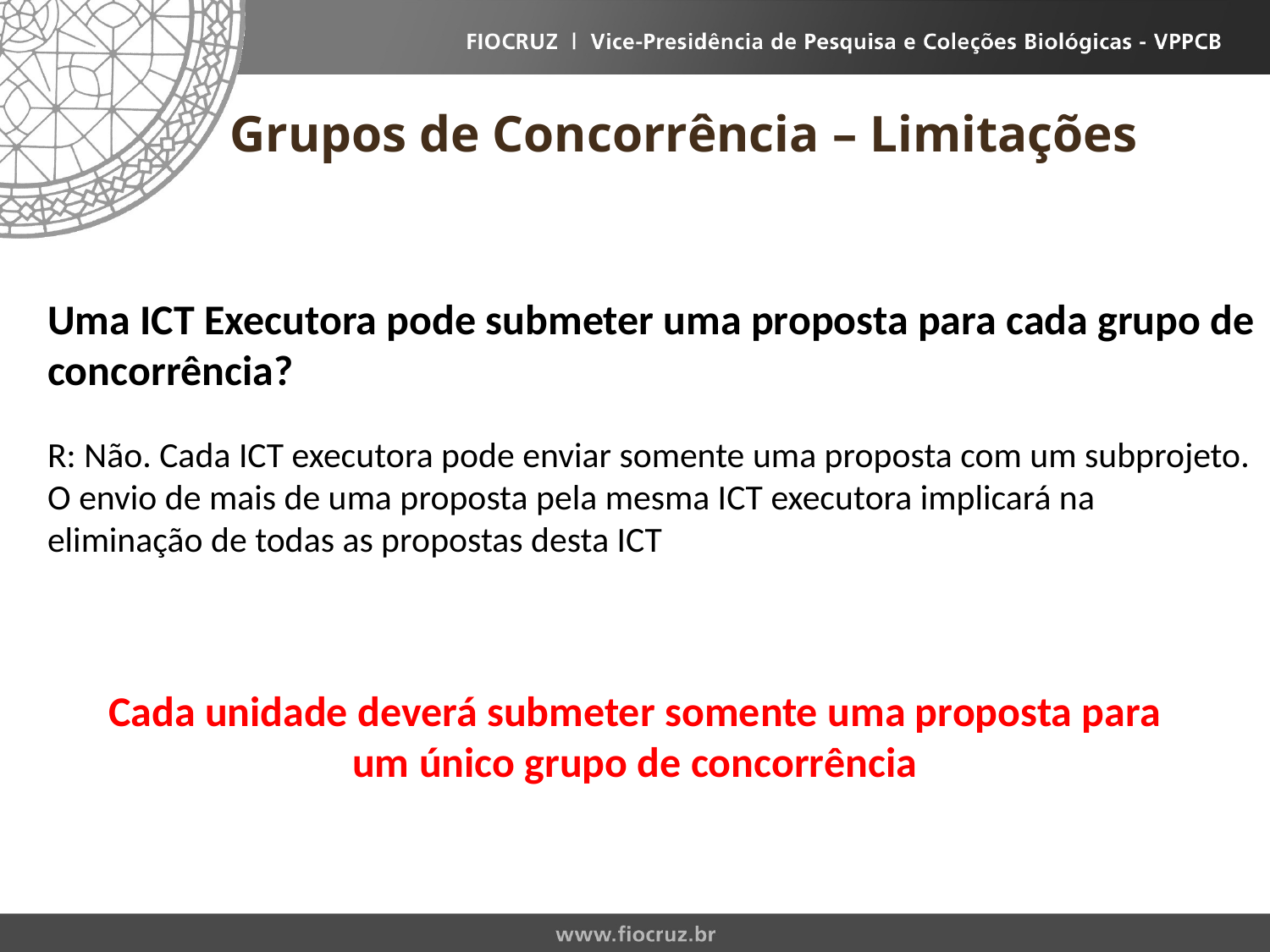

# Grupos de Concorrência – Limitações
Uma ICT Executora pode submeter uma proposta para cada grupo de concorrência?

R: Não. Cada ICT executora pode enviar somente uma proposta com um subprojeto. O envio de mais de uma proposta pela mesma ICT executora implicará na eliminação de todas as propostas desta ICT
Cada unidade deverá submeter somente uma proposta para um único grupo de concorrência